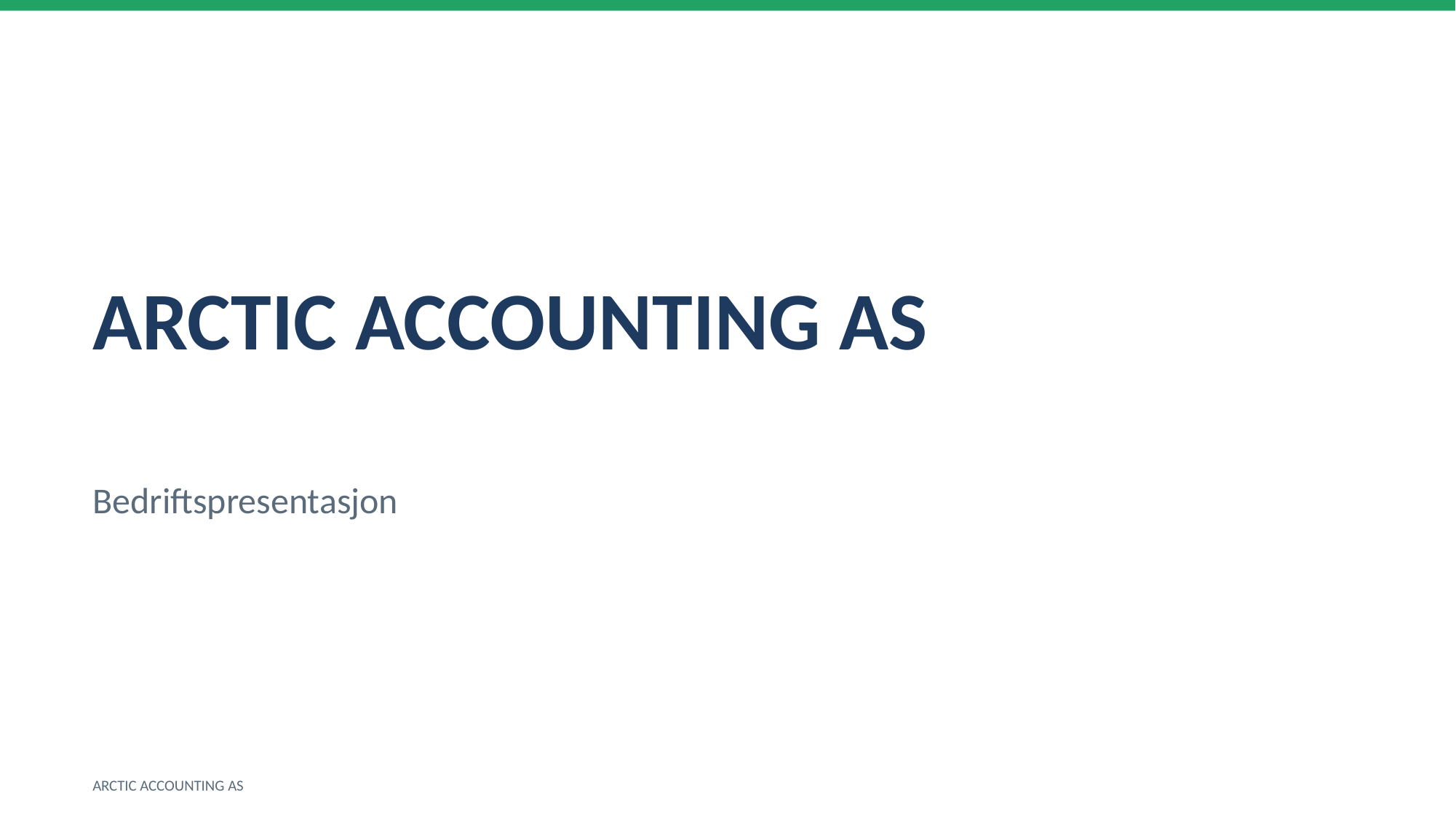

ARCTIC ACCOUNTING AS
Bedriftspresentasjon
ARCTIC ACCOUNTING AS